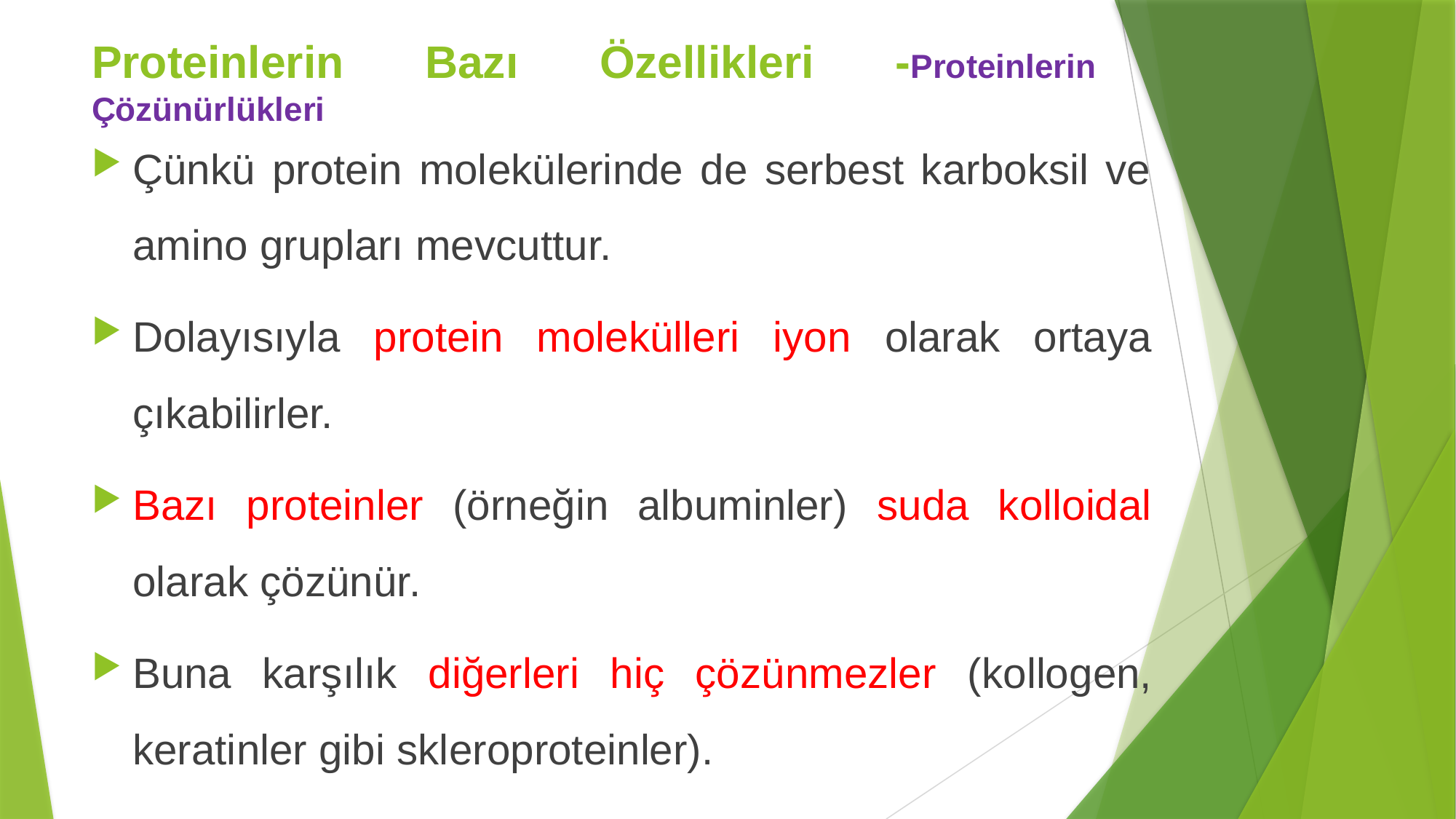

Proteinlerin Bazı Özellikleri -Proteinlerin Çözünürlükleri
Çünkü protein molekülerinde de serbest karboksil ve amino grupları mevcuttur.
Dolayısıyla protein molekülleri iyon olarak ortaya çıkabilirler.
Bazı proteinler (örneğin albuminler) suda kolloidal olarak çözünür.
Buna karşılık diğerleri hiç çözünmezler (kollogen, keratinler gibi skleroproteinler).